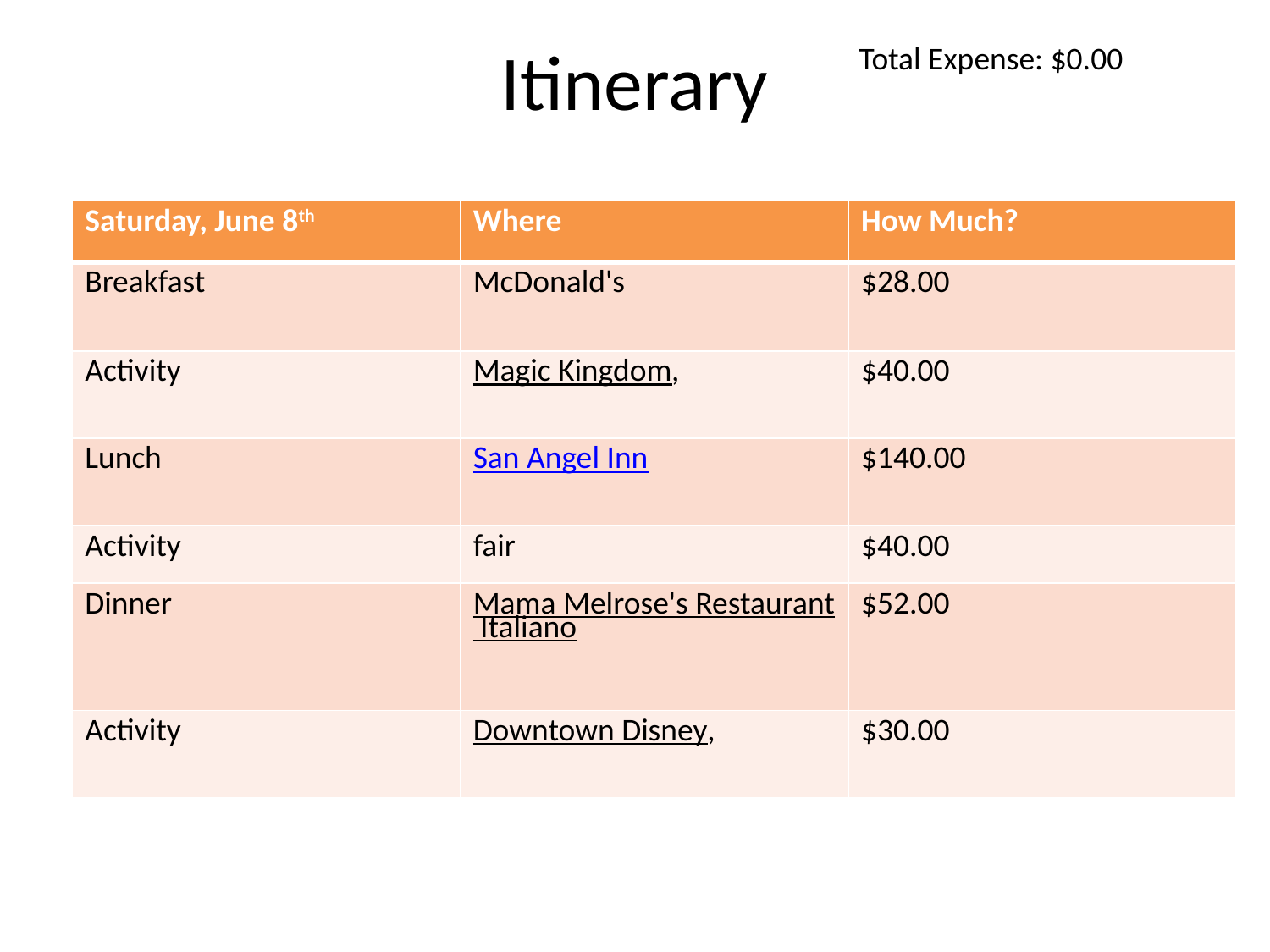

# Itinerary
Total Expense: $0.00
| Saturday, June 8th | Where | How Much? |
| --- | --- | --- |
| Breakfast | McDonald's | $28.00 |
| Activity | Magic Kingdom, | $40.00 |
| Lunch | San Angel Inn | $140.00 |
| Activity | fair | $40.00 |
| Dinner | Mama Melrose's Restaurant Italiano | $52.00 |
| Activity | Downtown Disney, | $30.00 |